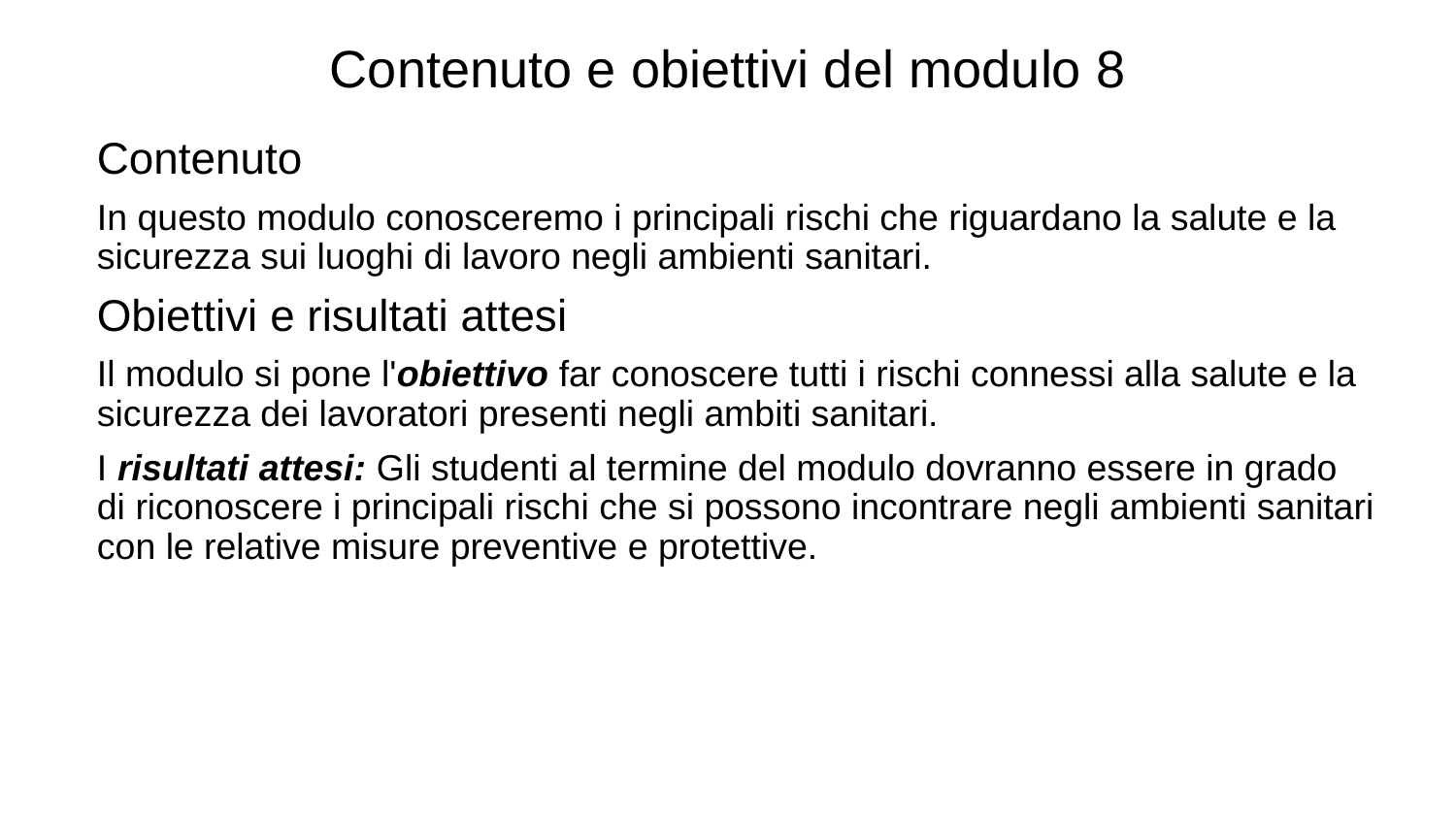

Contenuto e obiettivi del modulo 8
Contenuto
In questo modulo conosceremo i principali rischi che riguardano la salute e la sicurezza sui luoghi di lavoro negli ambienti sanitari.
Obiettivi e risultati attesi
Il modulo si pone l'obiettivo far conoscere tutti i rischi connessi alla salute e la sicurezza dei lavoratori presenti negli ambiti sanitari.
I risultati attesi: Gli studenti al termine del modulo dovranno essere in grado di riconoscere i principali rischi che si possono incontrare negli ambienti sanitari con le relative misure preventive e protettive.